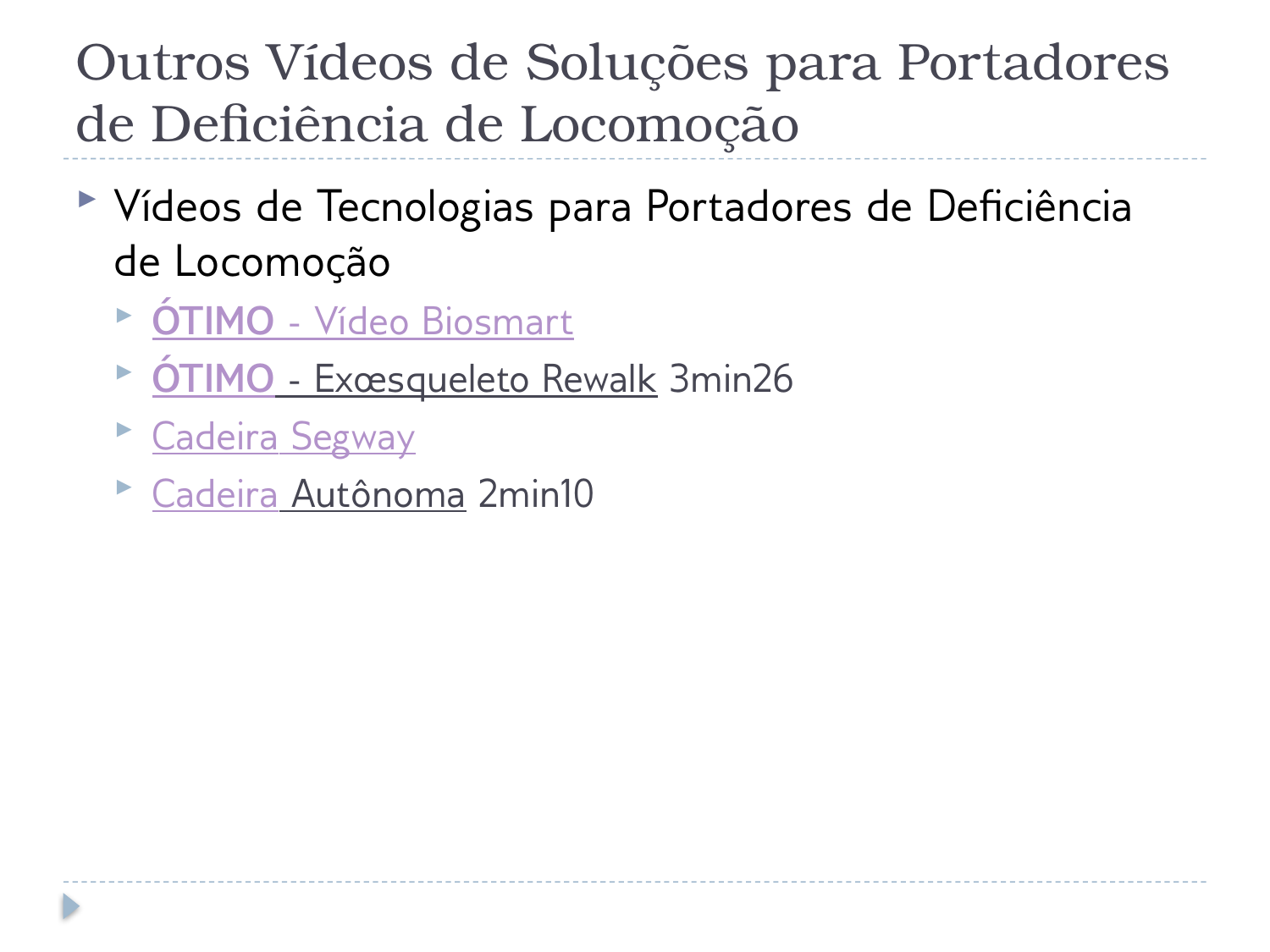

# Outros Vídeos de Soluções para Portadores de Deficiência de Locomoção
Vídeos de Tecnologias para Portadores de Deficiência de Locomoção
ÓTIMO - Vídeo Biosmart
ÓTIMO - Exoesqueleto Rewalk 3min26
Cadeira Segway
Cadeira Autônoma 2min10